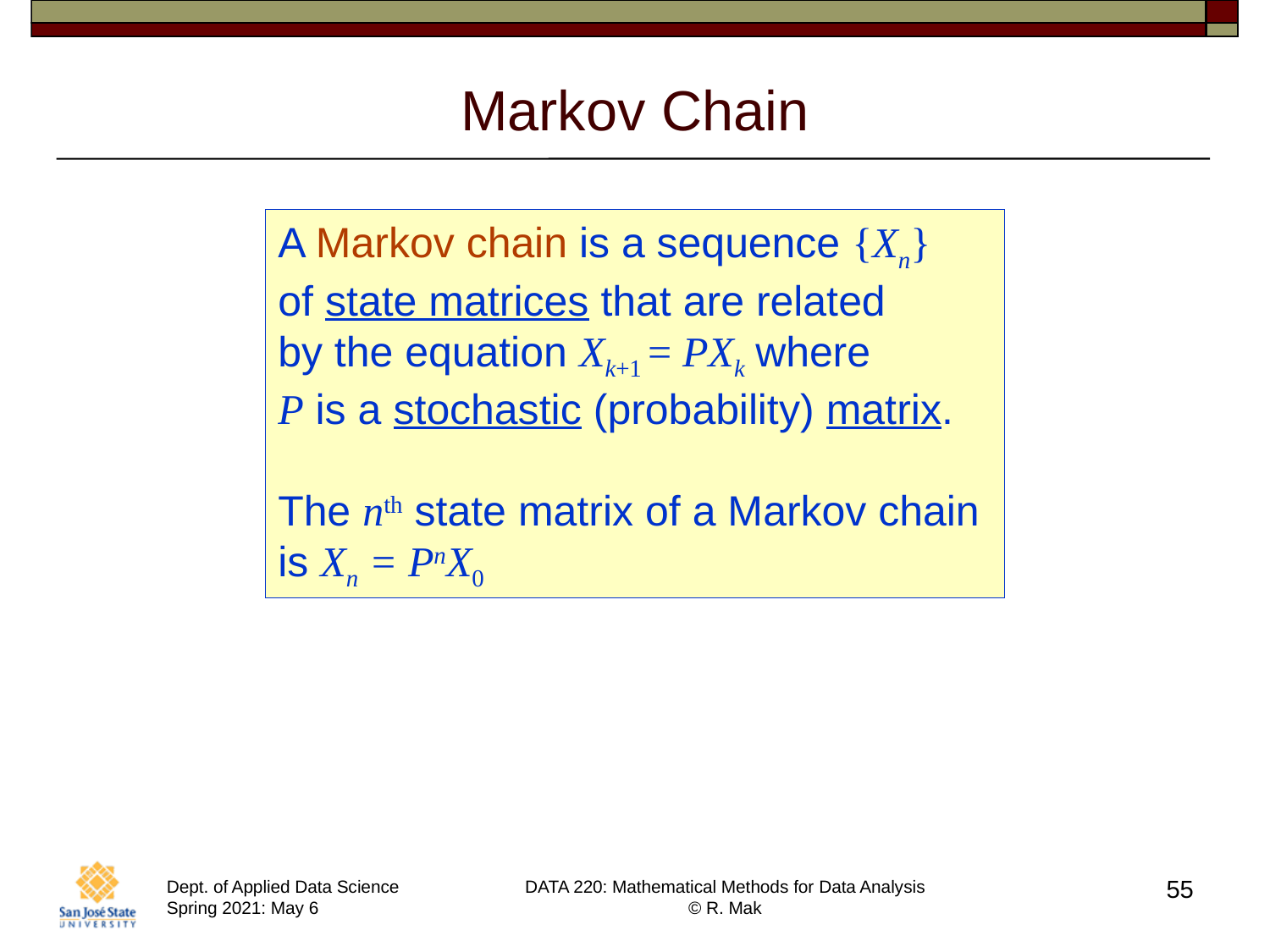

# Markov Chain
A Markov chain is a sequence {Xn}
of state matrices that are related
by the equation Xk+1 = PXk where
P is a stochastic (probability) matrix.

The nth state matrix of a Markov chain
is Xn = PnX0
55